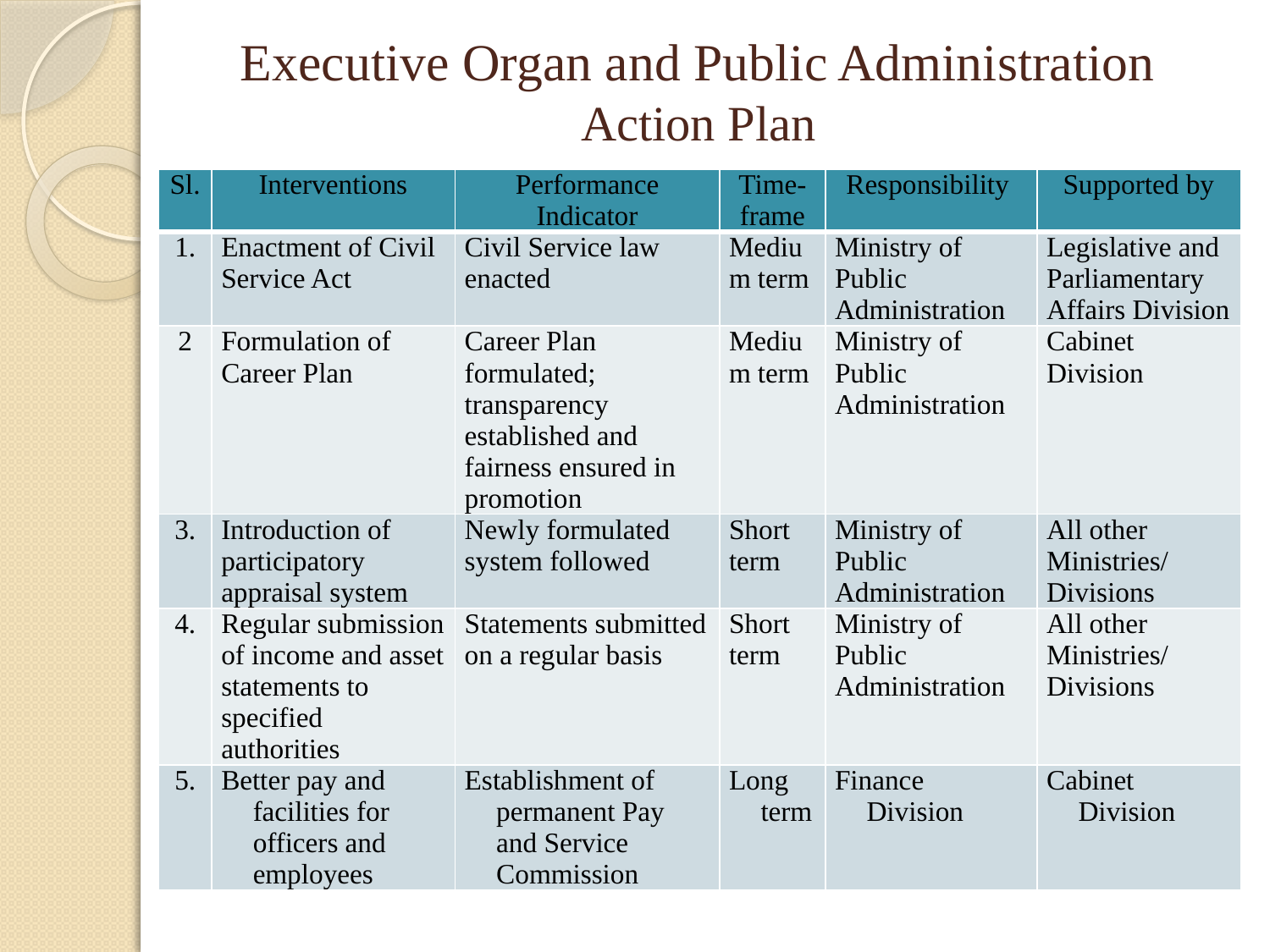

# Executive Organ and Public Administration Action Plan
| Sl. | Interventions | Performance Indicator | Time-frame | Responsibility | Supported by |
| --- | --- | --- | --- | --- | --- |
| 1. | Enactment of Civil Service Act | Civil Service law enacted | Medium term | Ministry of Public Administration | Legislative and Parliamentary Affairs Division |
| 2 | Formulation of Career Plan | Career Plan formulated; transparency established and fairness ensured in promotion | Medium term | Ministry of Public Administration | Cabinet Division |
| 3. | Introduction of participatory appraisal system | Newly formulated system followed | Short term | Ministry of Public Administration | All other Ministries/ Divisions |
| 4. | Regular submission of income and asset statements to specified authorities | Statements submitted on a regular basis | Short term | Ministry of Public Administration | All other Ministries/ Divisions |
| 5. | Better pay and facilities for officers and employees | Establishment of permanent Pay and Service Commission | Long term | Finance Division | Cabinet Division |